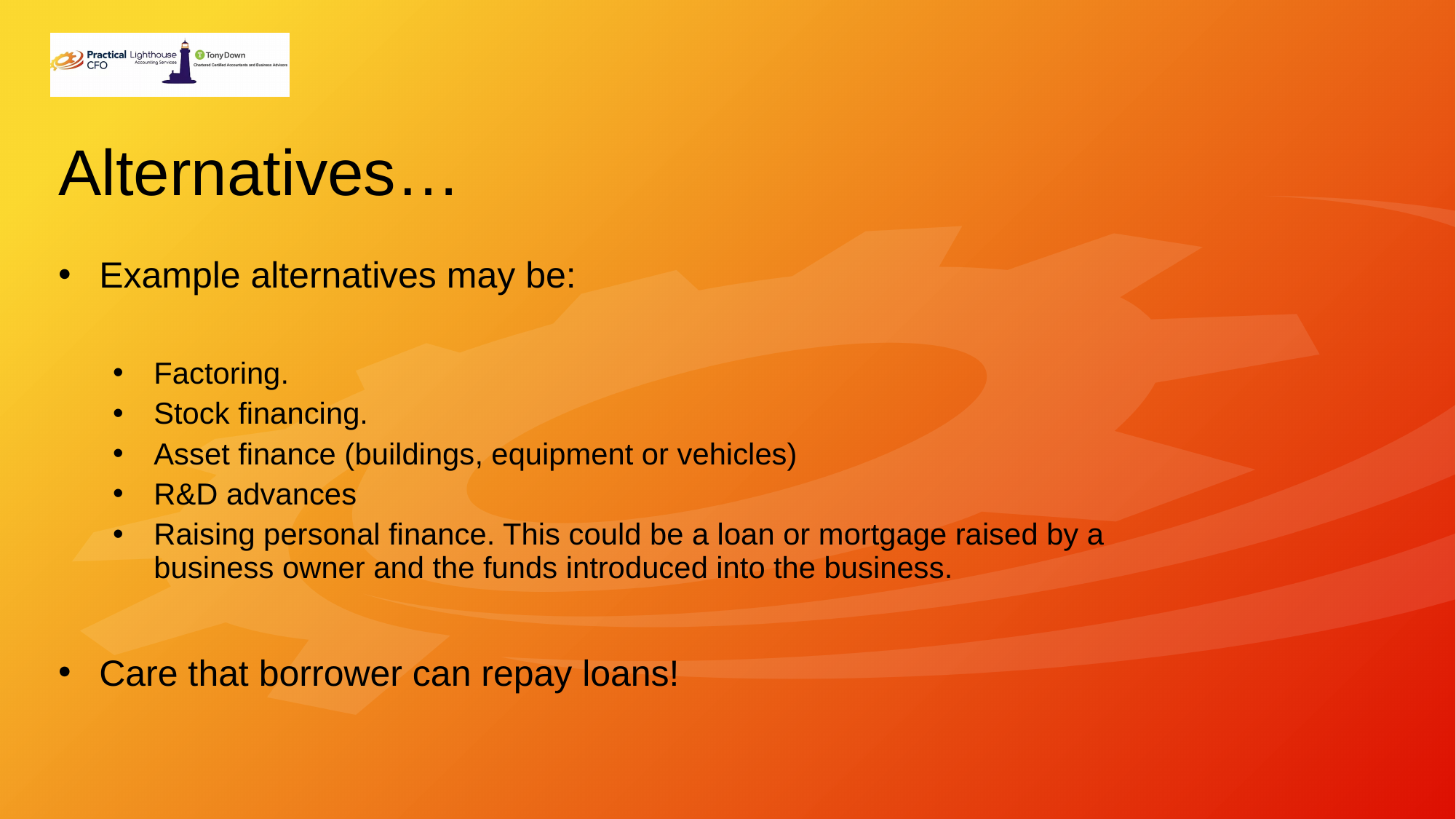

# Alternatives…
Example alternatives may be:

Factoring.
Stock financing.
Asset finance (buildings, equipment or vehicles)
R&D advances
Raising personal finance. This could be a loan or mortgage raised by a business owner and the funds introduced into the business.

Care that borrower can repay loans!